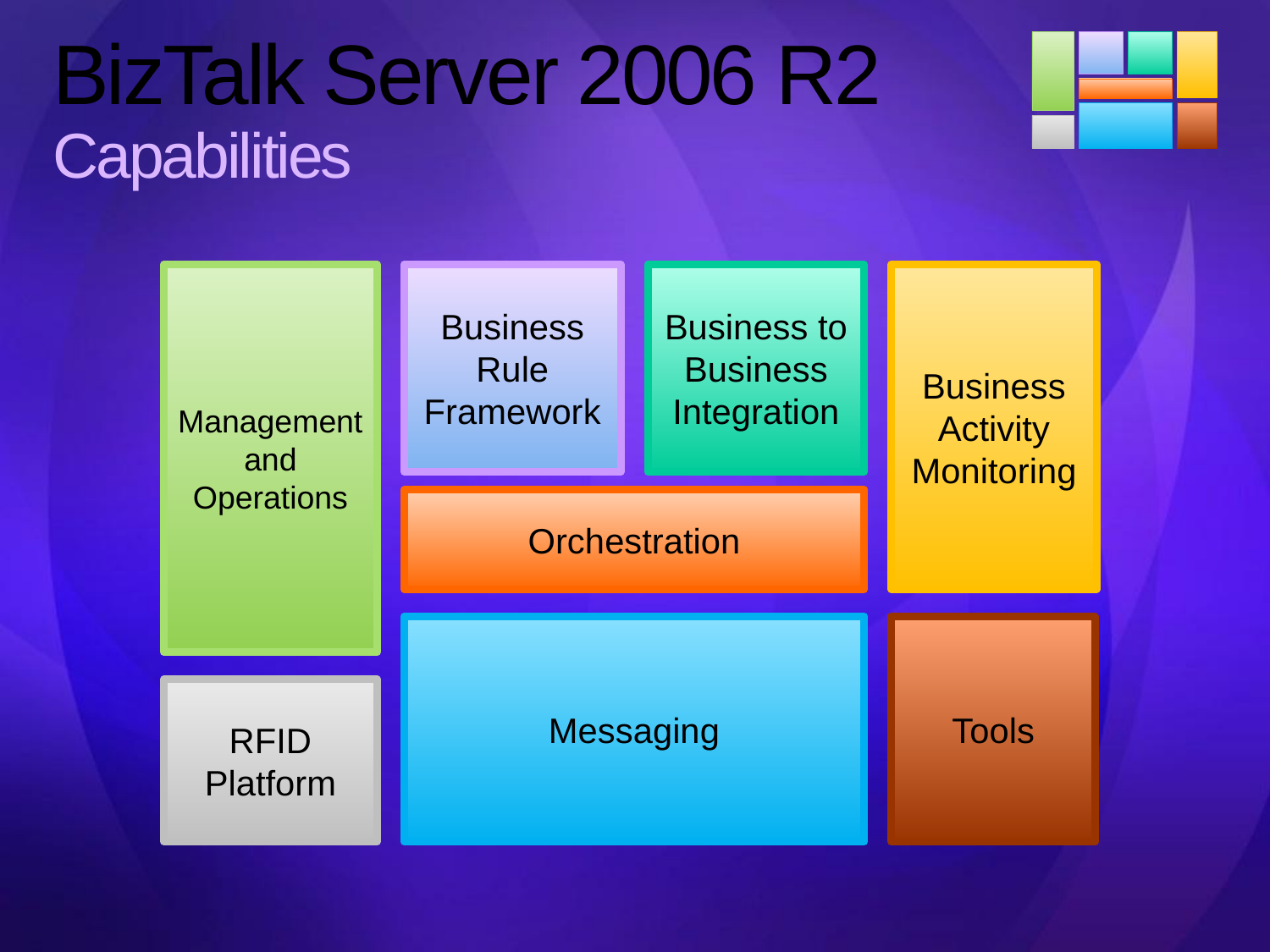

# BizTalk Server 2006 R2 Capabilities

Management and Operations
Business Rule Framework
Business to Business Integration
Business Activity Monitoring
Orchestration
Messaging
Tools
RFID Platform